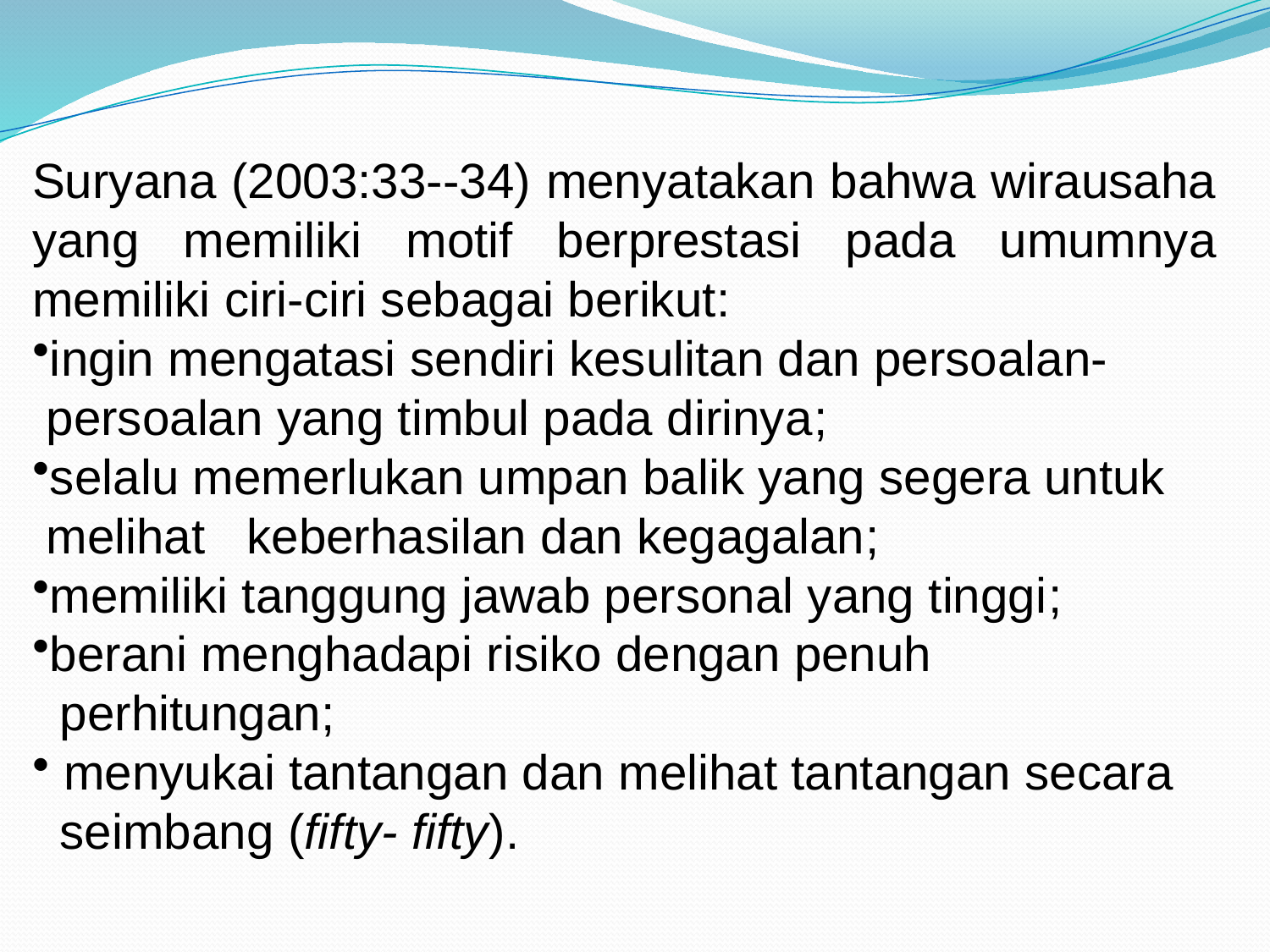

Suryana (2003:33--34) menyatakan bahwa wirausaha yang memiliki motif berprestasi pada umumnya memiliki ciri-ciri sebagai berikut:
ingin mengatasi sendiri kesulitan dan persoalan-
 persoalan yang timbul pada dirinya;
selalu memerlukan umpan balik yang segera untuk
 melihat   keberhasilan dan kegagalan;
memiliki tanggung jawab personal yang tinggi;
berani menghadapi risiko dengan penuh
  perhitungan;
 menyukai tantangan dan melihat tantangan secara
  seimbang (fifty- fifty).